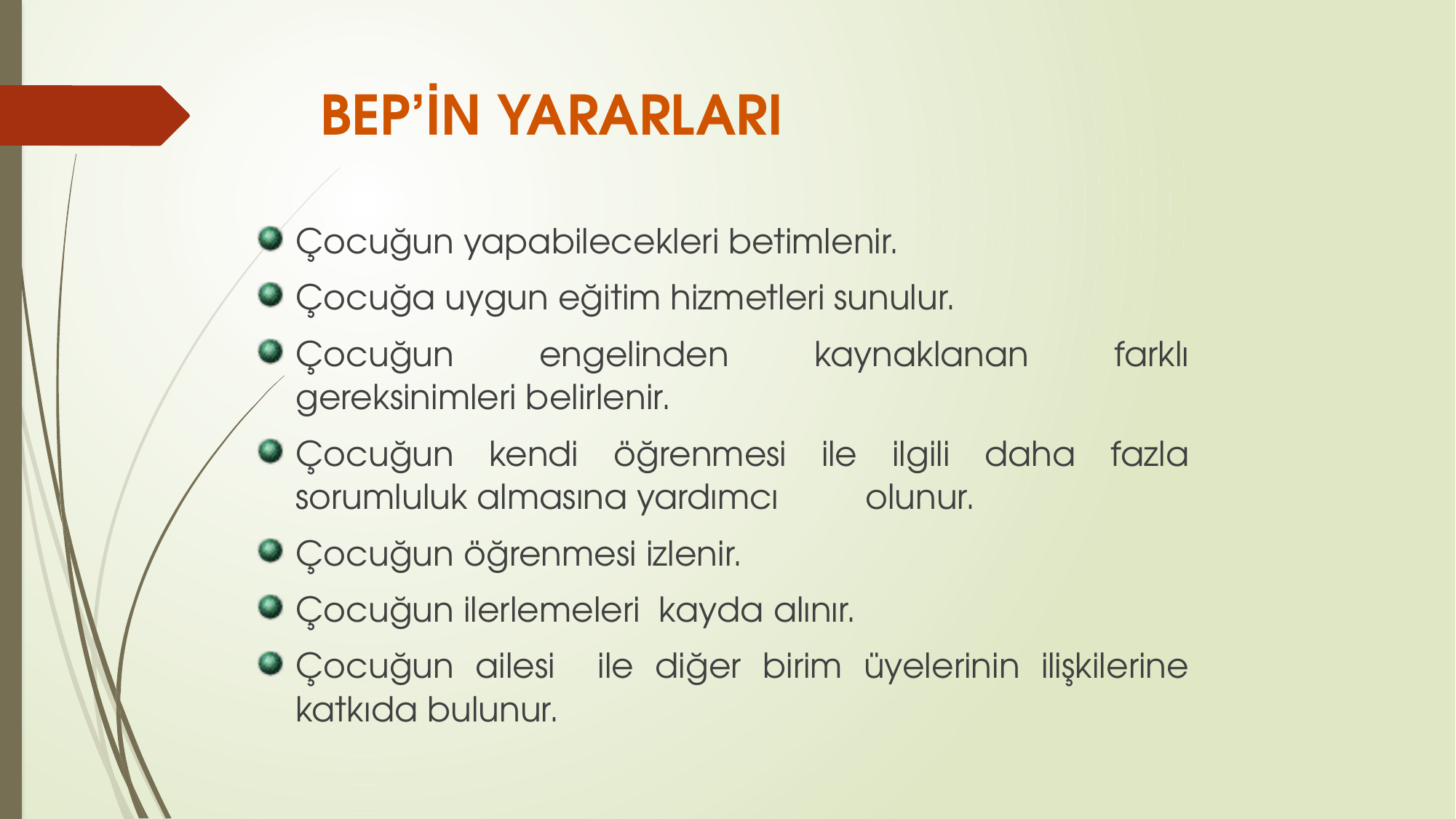

# BEP’İN YARARLARI
Çocuğun yapabilecekleri betimlenir.
Çocuğa uygun eğitim hizmetleri sunulur.
Çocuğun engelinden kaynaklanan farklı gereksinimleri belirlenir.
Çocuğun kendi öğrenmesi ile ilgili daha fazla sorumluluk almasına yardımcı 	olunur.
Çocuğun öğrenmesi izlenir.
Çocuğun ilerlemeleri  kayda alınır.
Çocuğun ailesi  ile diğer birim üyelerinin ilişkilerine katkıda bulunur.